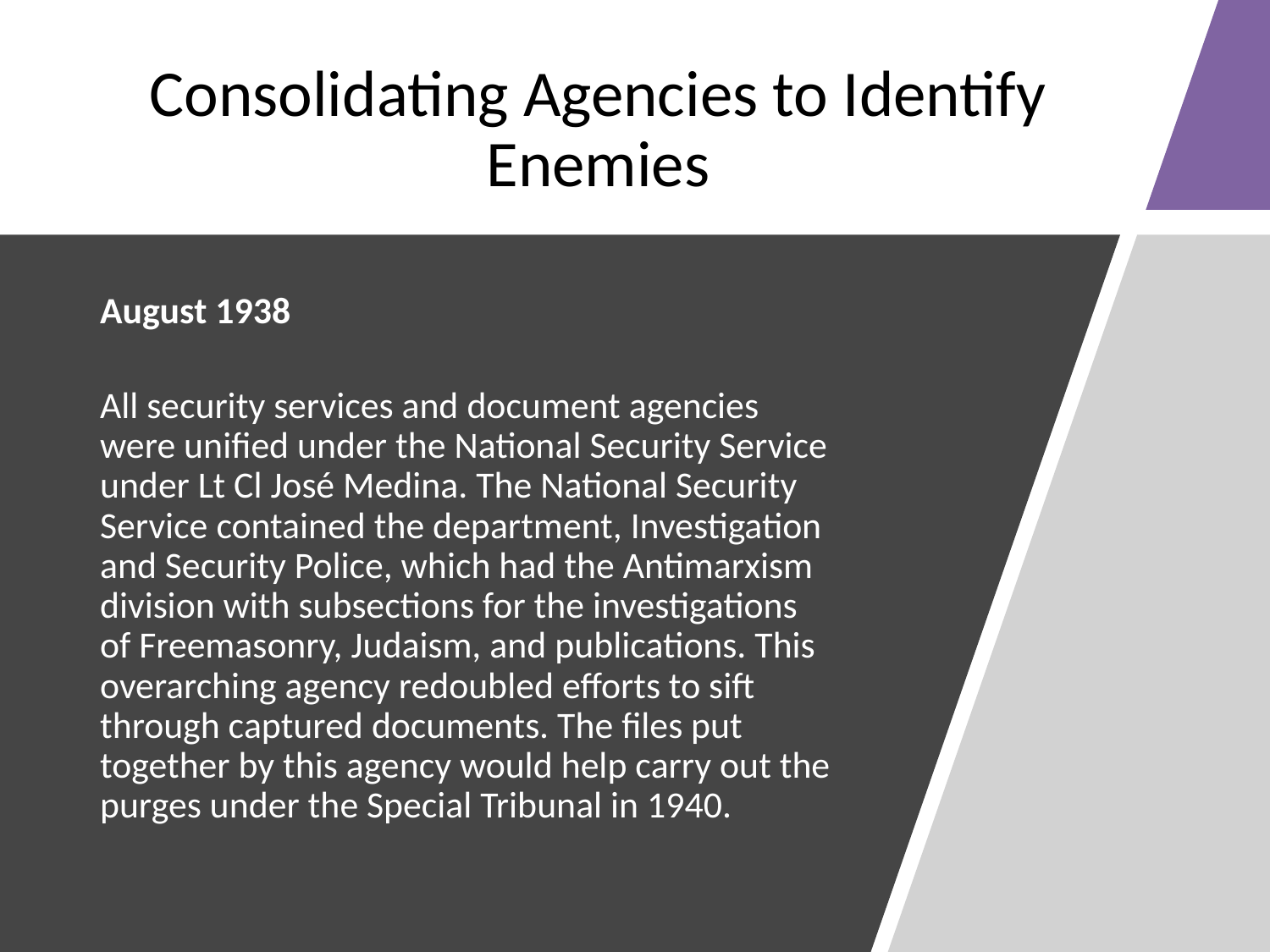

# Consolidating Agencies to Identify Enemies

August 1938

All security services and document agencies were unified under the National Security Service under Lt Cl José Medina. The National Security Service contained the department, Investigation and Security Police, which had the Antimarxism division with subsections for the investigations of Freemasonry, Judaism, and publications. This overarching agency redoubled efforts to sift through captured documents. The files put together by this agency would help carry out the purges under the Special Tribunal in 1940.